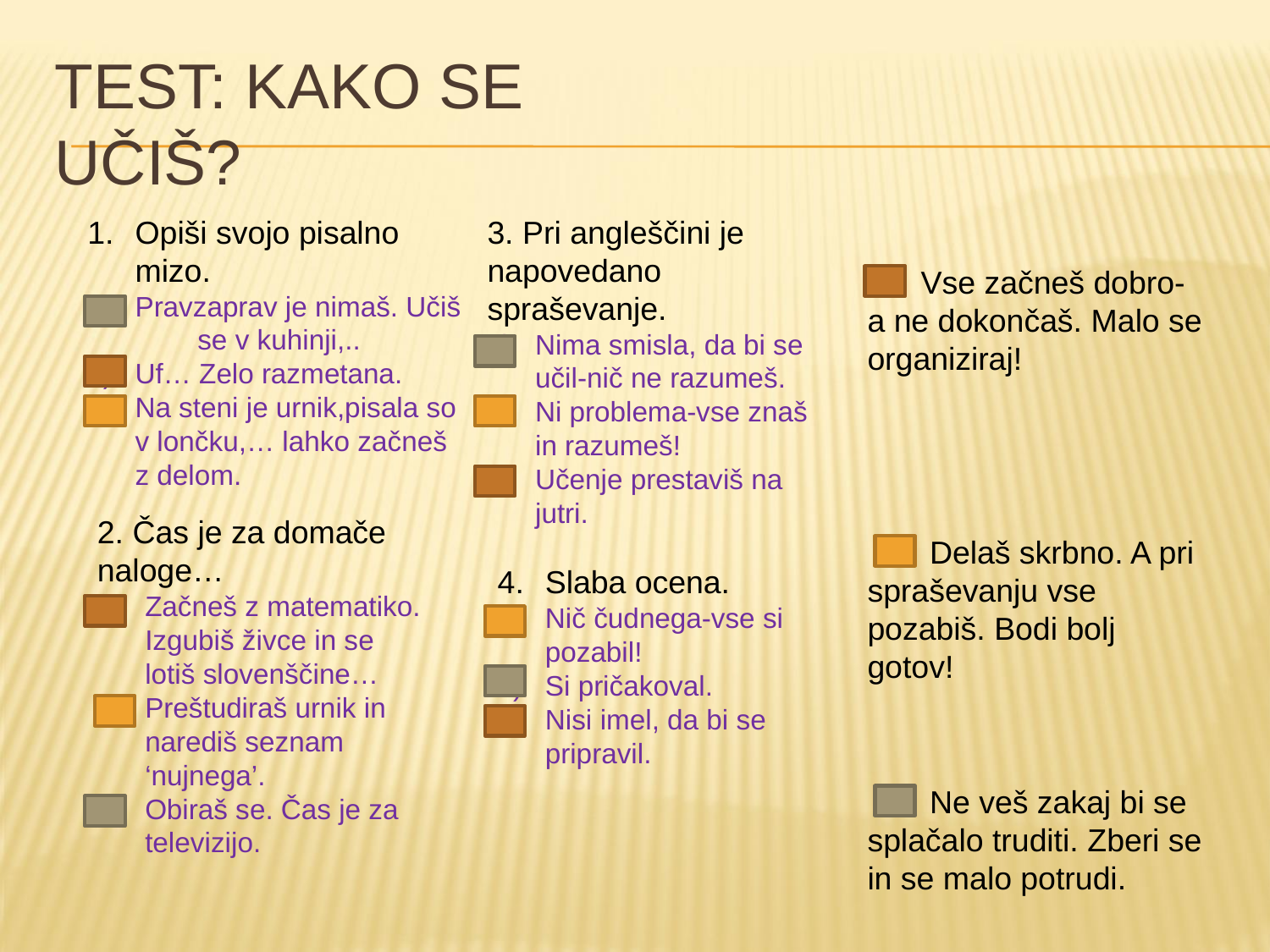

# TEST: kako se učiš?
Opiši svojo pisalno mizo.
Pravzaprav je nimaš. Učiš         se v kuhinji,..
Uf… Zelo razmetana.
Na steni je urnik,pisala so v lončku,… lahko začneš z delom.
3. Pri angleščini je napovedano spraševanje.
Nima smisla, da bi se učil-nič ne razumeš.
Ni problema-vse znaš in razumeš!
Učenje prestaviš na jutri.

      Vse začneš dobro-a ne dokončaš. Malo se organiziraj!

2. Čas je za domače naloge…
Začneš z matematiko. Izgubiš živce in se lotiš slovenščine…
Preštudiraš urnik in narediš seznam ‘nujnega’.
Obiraš se. Čas je za televizijo.
       Delaš skrbno. A pri spraševanju vse pozabiš. Bodi bolj gotov!

Slaba ocena.
Nič čudnega-vse si pozabil!
Si pričakoval.
Nisi imel, da bi se pripravil.

       Ne veš zakaj bi se splačalo truditi. Zberi se in se malo potrudi.